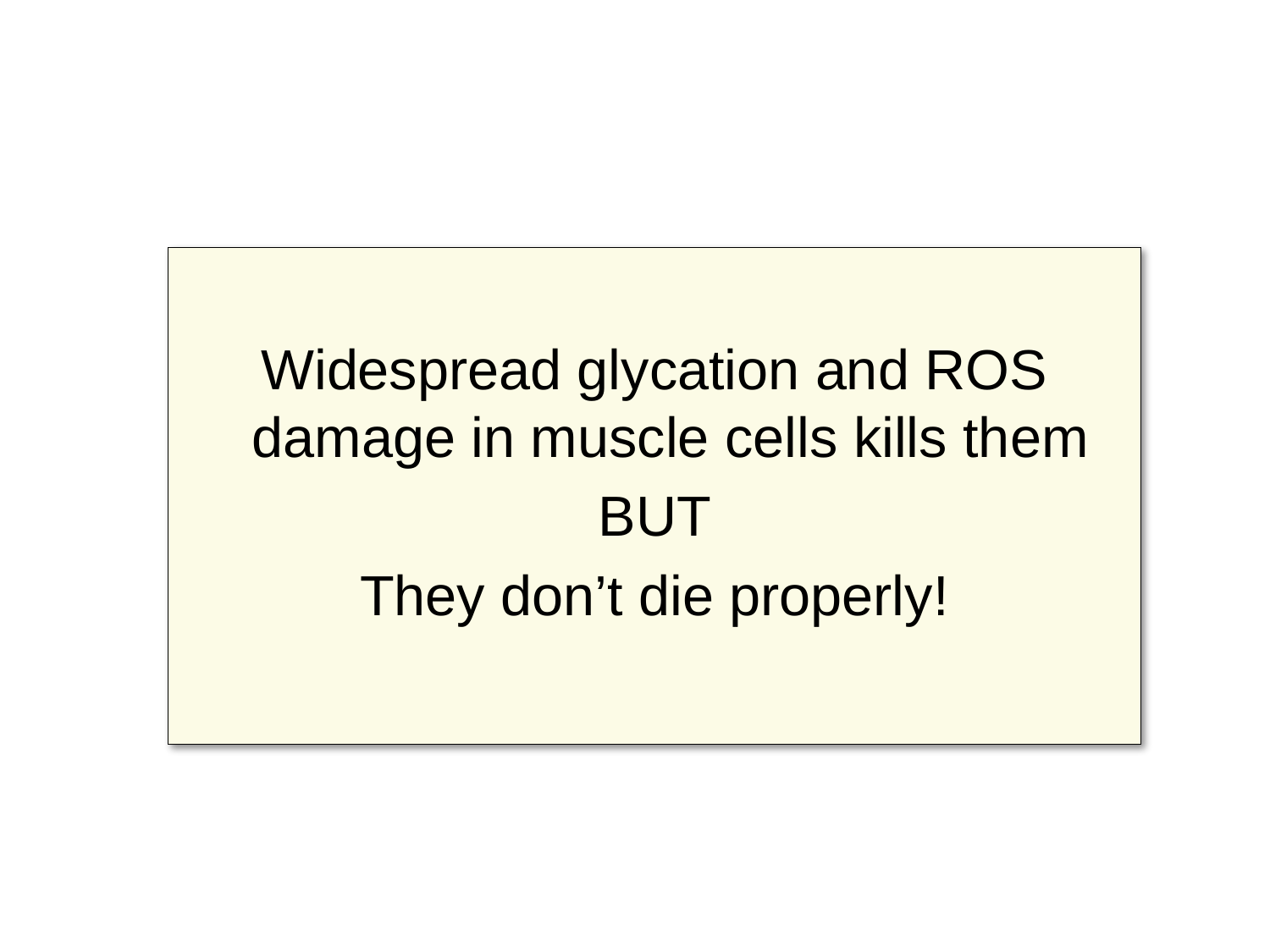

#

Widespread glycation and ROS damage in muscle cells kills them
BUT
They don’t die properly!